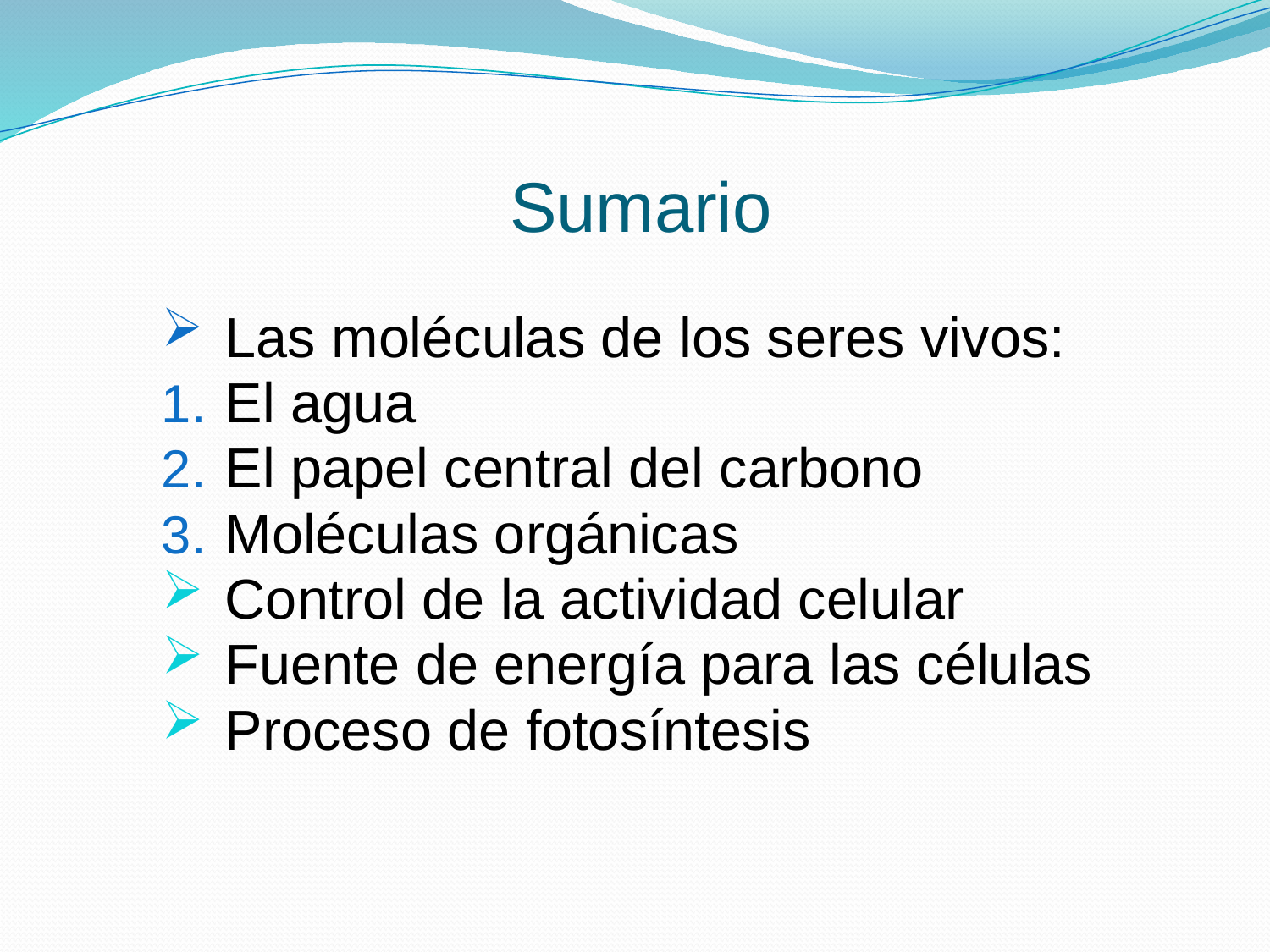

# Sumario
Las moléculas de los seres vivos:
El agua
El papel central del carbono
Moléculas orgánicas
Control de la actividad celular
Fuente de energía para las células
Proceso de fotosíntesis